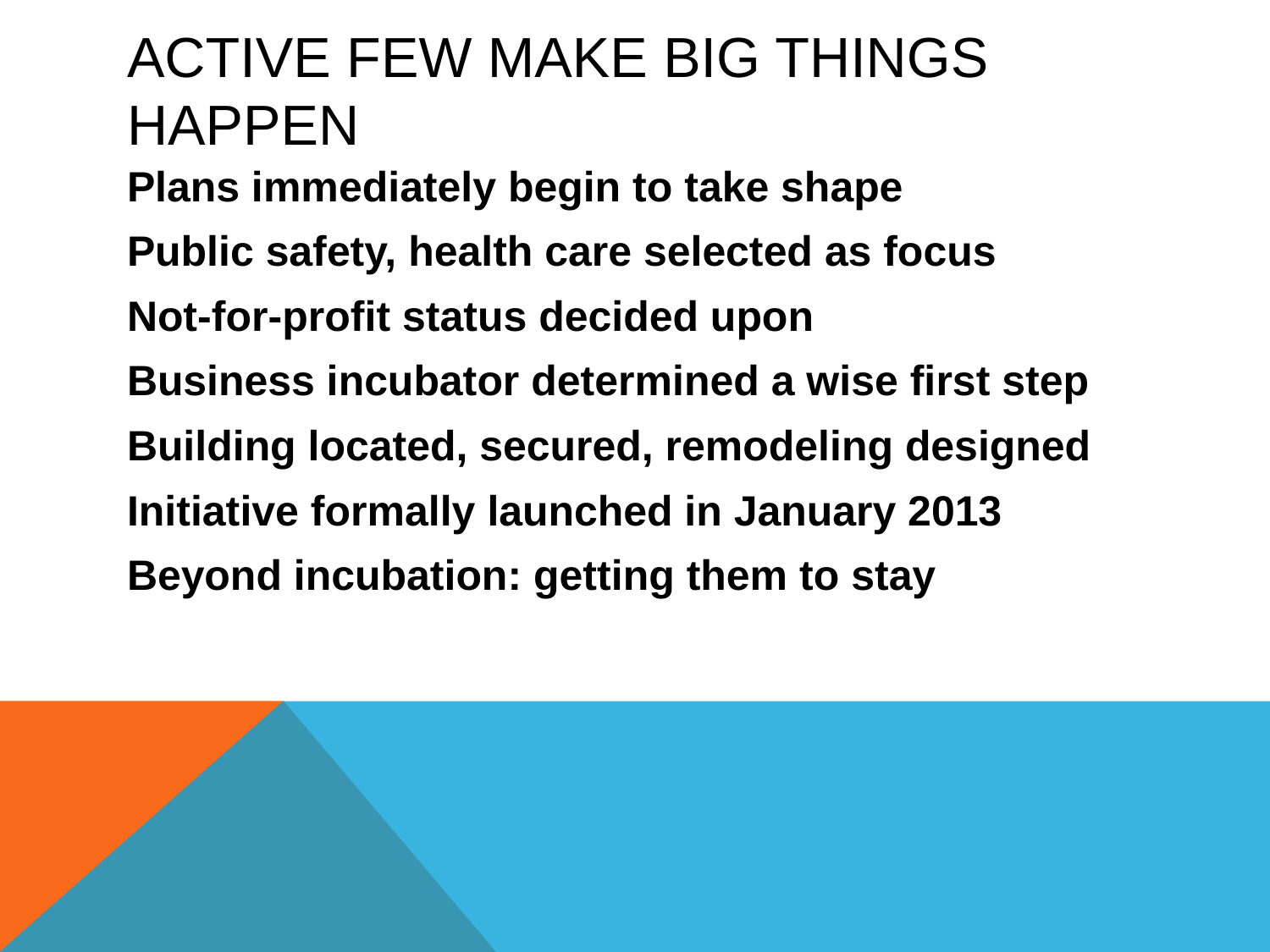

# Active few make big things happen
Plans immediately begin to take shape
Public safety, health care selected as focus
Not-for-profit status decided upon
Business incubator determined a wise first step
Building located, secured, remodeling designed
Initiative formally launched in January 2013
Beyond incubation: getting them to stay